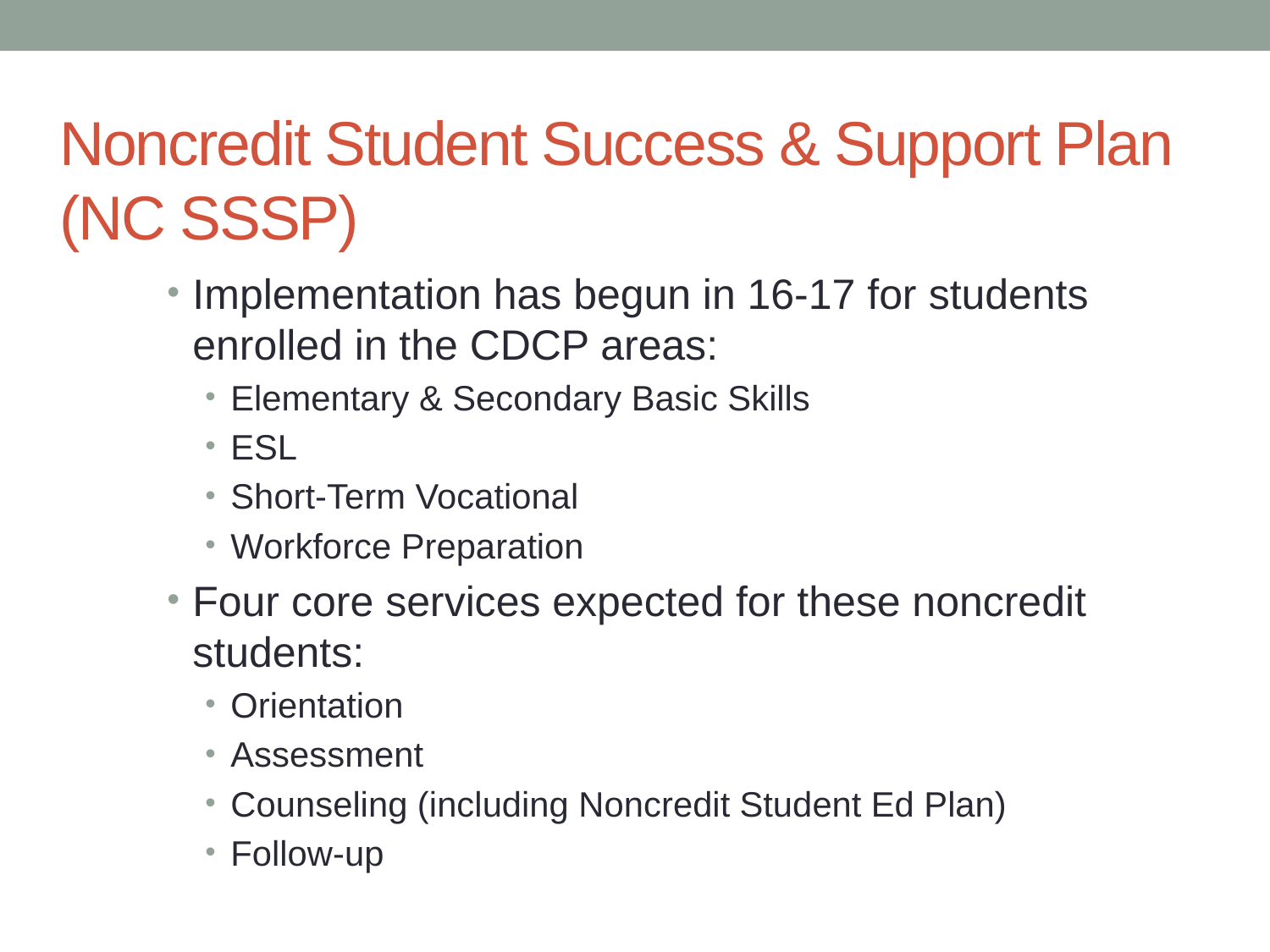

# Noncredit Student Success & Support Plan (NC SSSP)
Implementation has begun in 16-17 for students enrolled in the CDCP areas:
Elementary & Secondary Basic Skills
ESL
Short-Term Vocational
Workforce Preparation
Four core services expected for these noncredit students:
Orientation
Assessment
Counseling (including Noncredit Student Ed Plan)
Follow-up